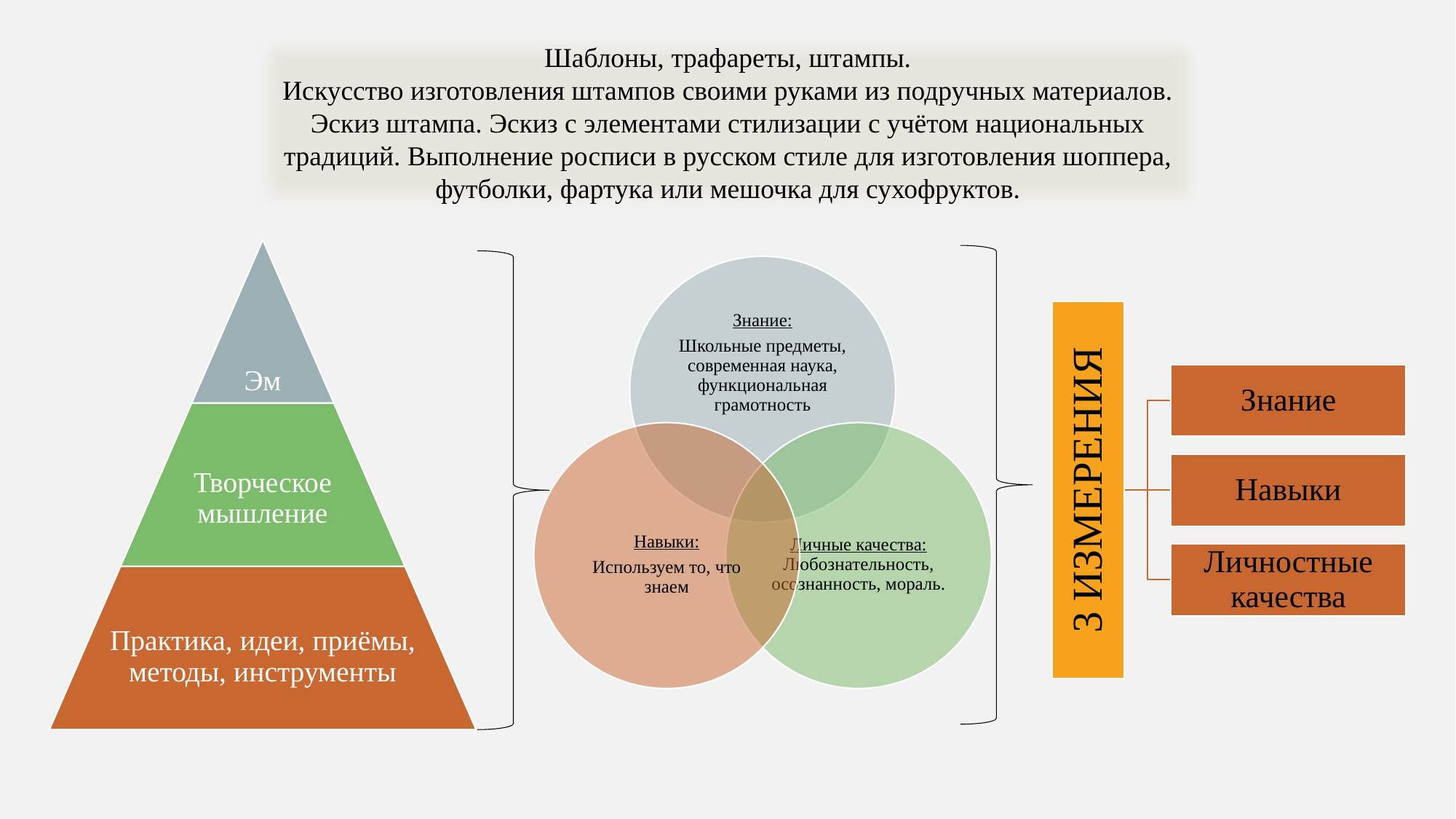

Шаблоны, трафареты, штампы.
Искусство изготовления штампов своими руками из подручных материалов.
Эскиз штампа. Эскиз с элементами стилизации с учётом национальных традиций. Выполнение росписи в русском стиле для изготовления шоппера, футболки, фартука или мешочка для сухофруктов.

3 ИЗМЕРЕНИЯ
Знание
Навыки
Личностные качества

Эмоции
Творческое мышление
Практика, идеи, приёмы, методы, инструменты

Знание:
Школьные предметы, современная наука, функциональная грамотность
Личные качества:
Любознательность, осознанность, мораль.
Навыки:
Используем то, что знаем